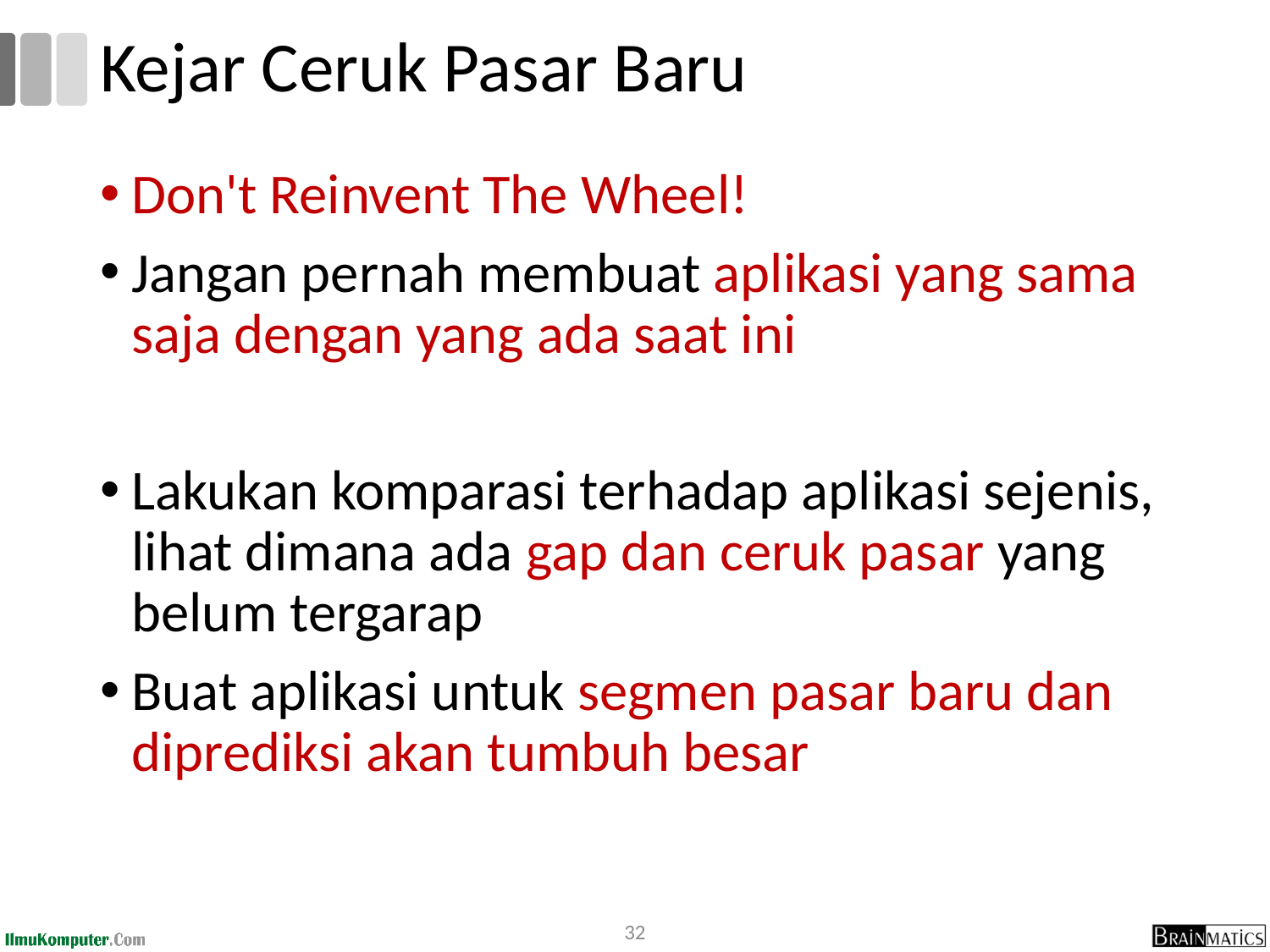

# Kejar Ceruk Pasar Baru
Don't Reinvent The Wheel!
Jangan pernah membuat aplikasi yang sama saja dengan yang ada saat ini

Lakukan komparasi terhadap aplikasi sejenis, lihat dimana ada gap dan ceruk pasar yang belum tergarap
Buat aplikasi untuk segmen pasar baru dan diprediksi akan tumbuh besar
32